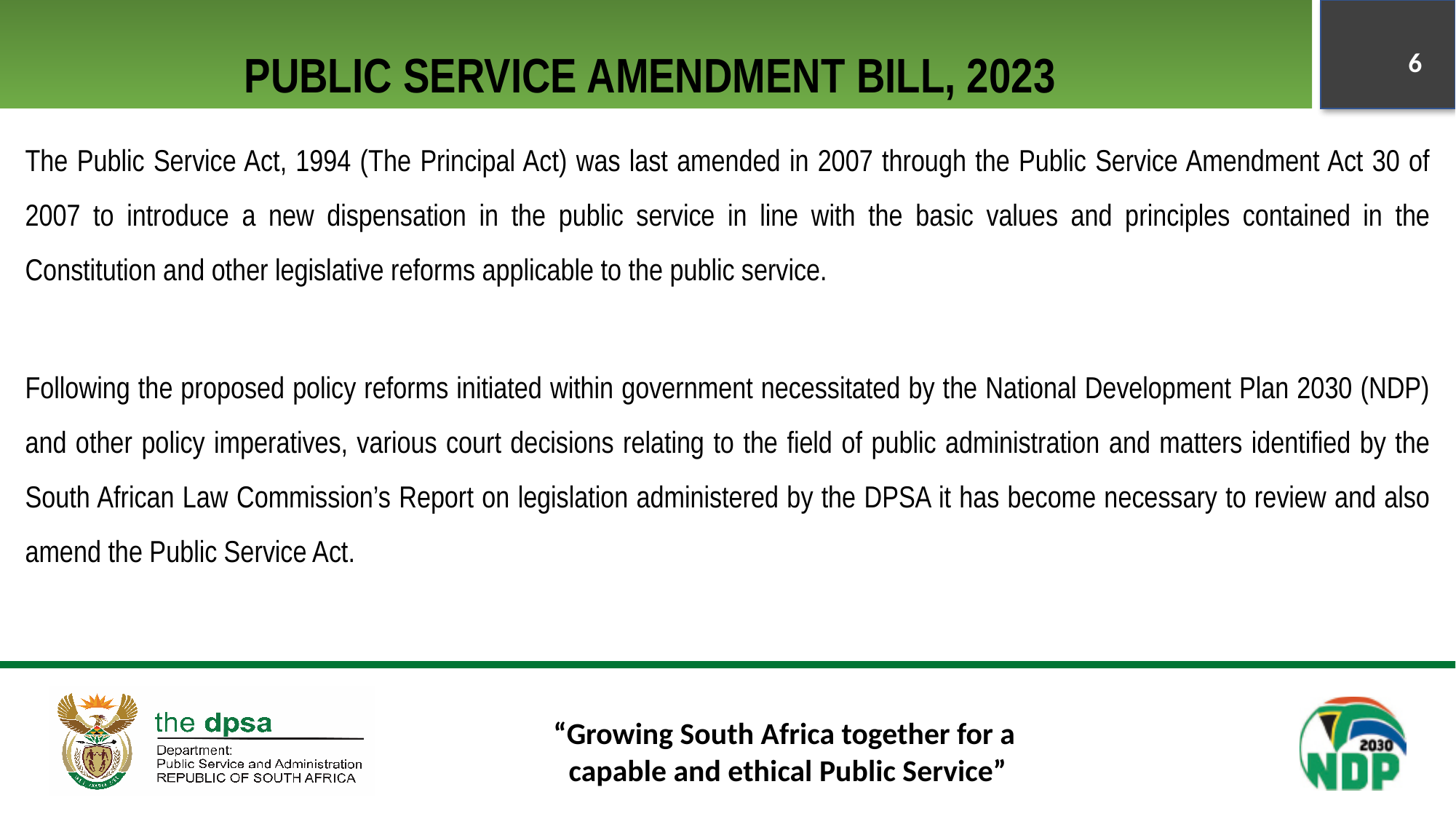

# PUBLIC SERVICE AMENDMENT BILL, 2023
6
The Public Service Act, 1994 (The Principal Act) was last amended in 2007 through the Public Service Amendment Act 30 of 2007 to introduce a new dispensation in the public service in line with the basic values and principles contained in the Constitution and other legislative reforms applicable to the public service.

Following the proposed policy reforms initiated within government necessitated by the National Development Plan 2030 (NDP) and other policy imperatives, various court decisions relating to the field of public administration and matters identified by the South African Law Commission’s Report on legislation administered by the DPSA it has become necessary to review and also amend the Public Service Act.